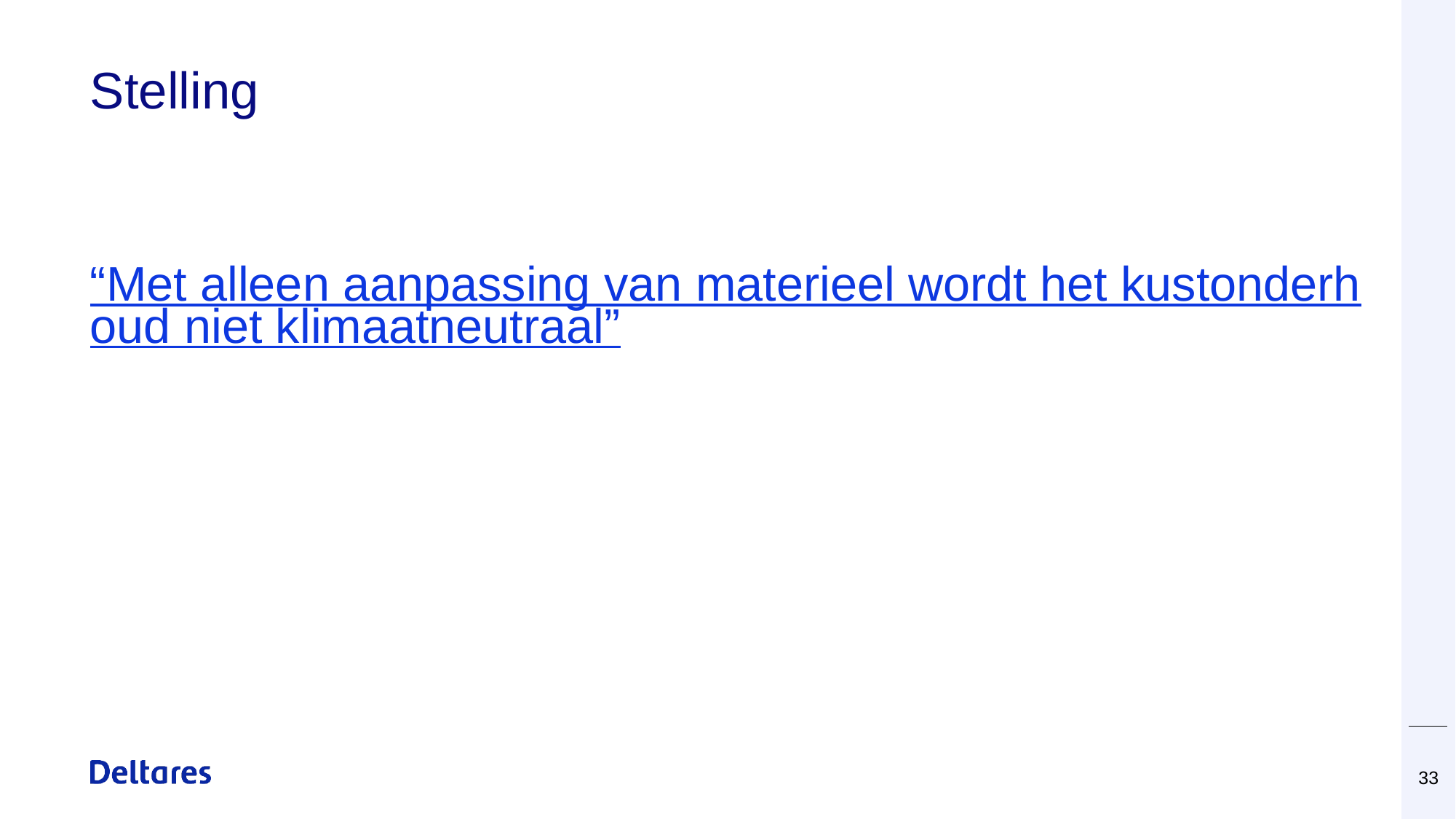

# Stelling

“Met alleen aanpassing van materieel wordt het kustonderhoud niet klimaatneutraal”

33